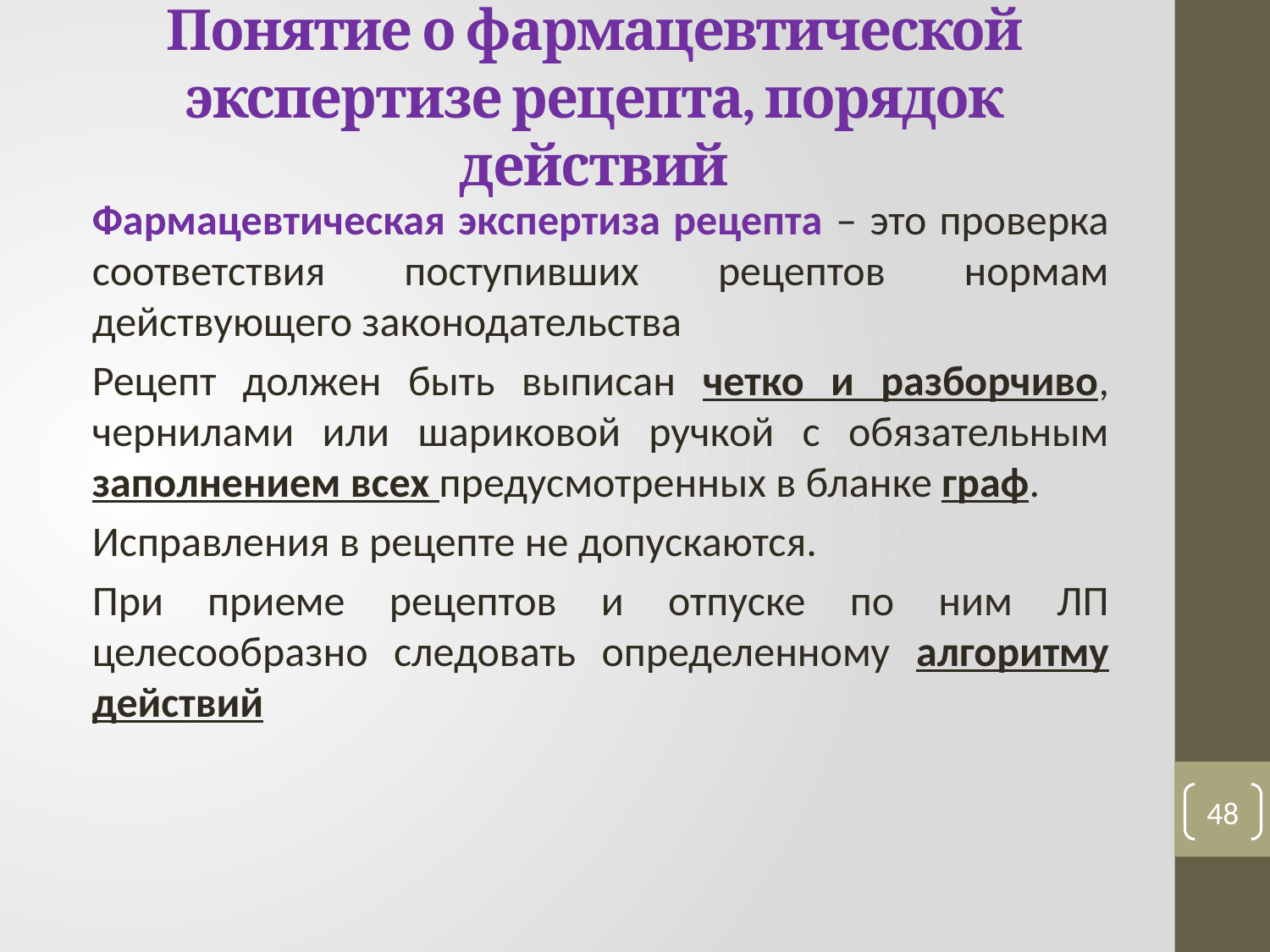

# Понятие о фармацевтической экспертизе рецепта, порядок действий
Фармацевтическая экспертиза рецепта – это проверка соответствия поступивших рецептов нормам действующего законодательства
Рецепт должен быть выписан четко и разборчиво, чернилами или шариковой ручкой с обязательным заполнением всех предусмотренных в бланке граф.
Исправления в рецепте не допускаются.
При приеме рецептов и отпуске по ним ЛП целесообразно следовать определенному алгоритму действий

48